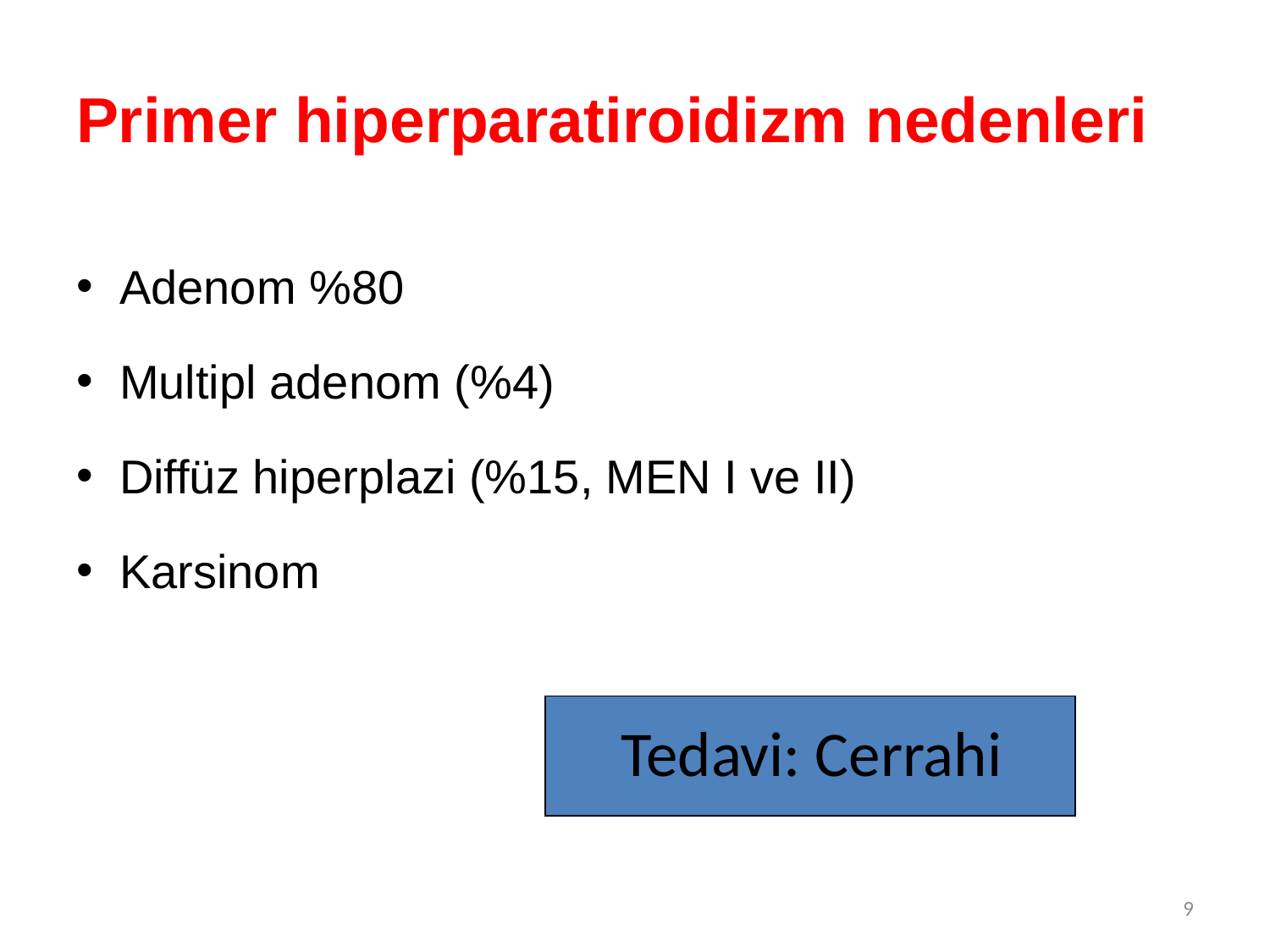

# Primer hiperparatiroidizm nedenleri
Adenom %80
Multipl adenom (%4)
Diffüz hiperplazi (%15, MEN I ve II)
Karsinom

Tedavi: Cerrahi
9